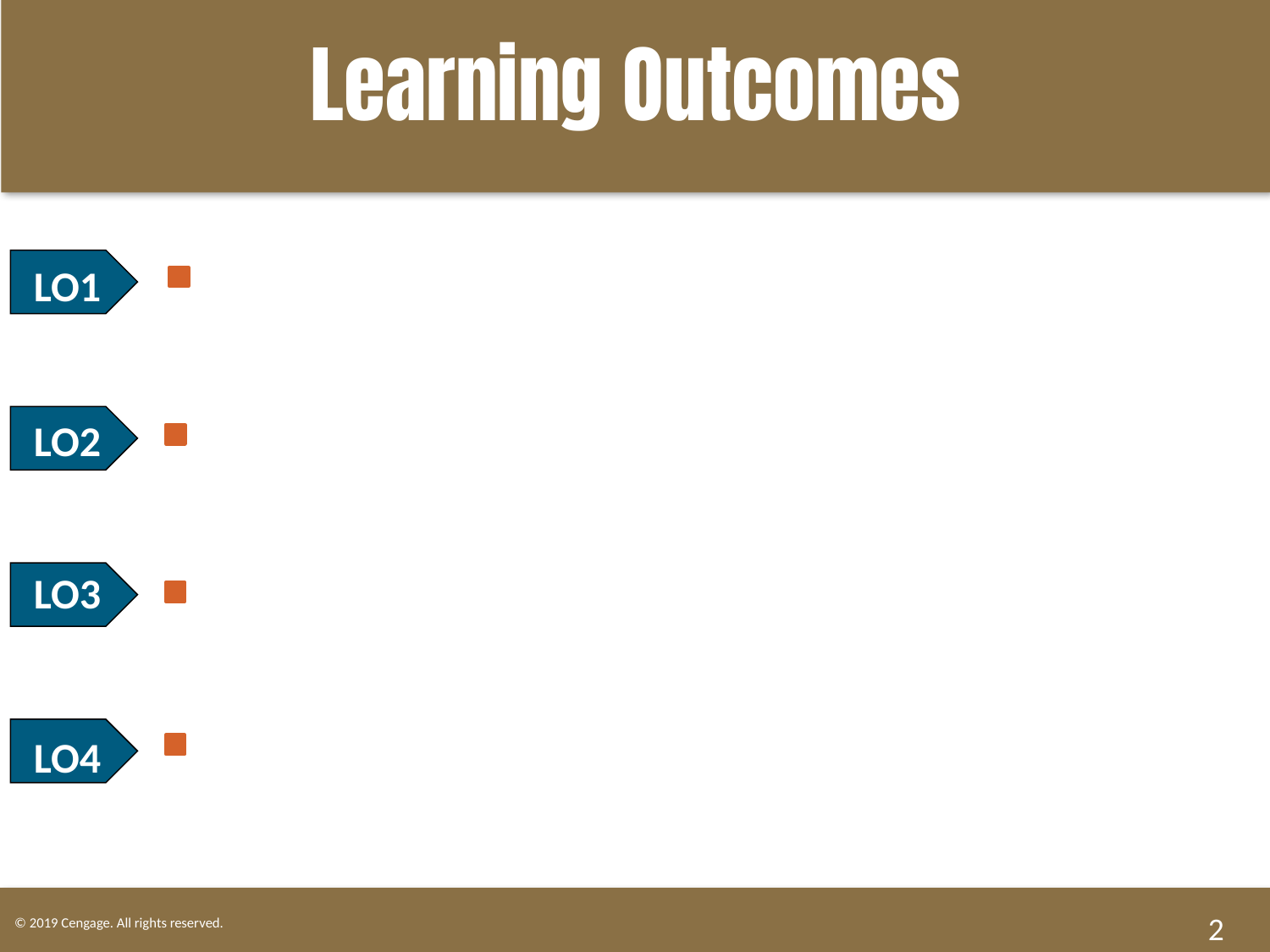

Learning Outcomes
LO1       State the scope of Article 2 of the UCC.
LO2         Identify how the UCC deals with open contract terms.
LO3          Explain the UCC’s treatment of additional terms.
LO4     Discuss the UCC’s Statute of Frauds.

2